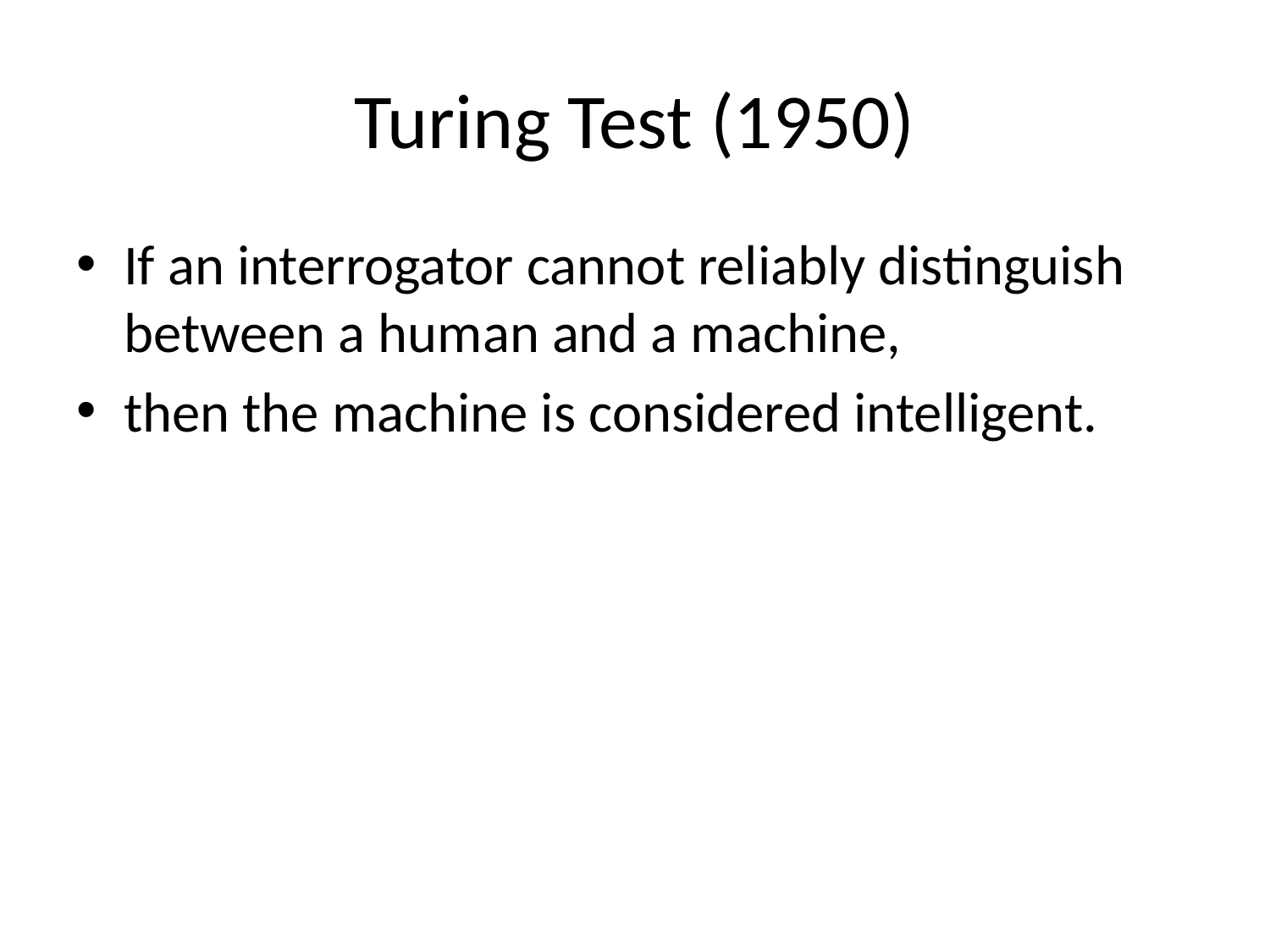

# Turing Test (1950)
If an interrogator cannot reliably distinguish between a human and a machine,
then the machine is considered intelligent.